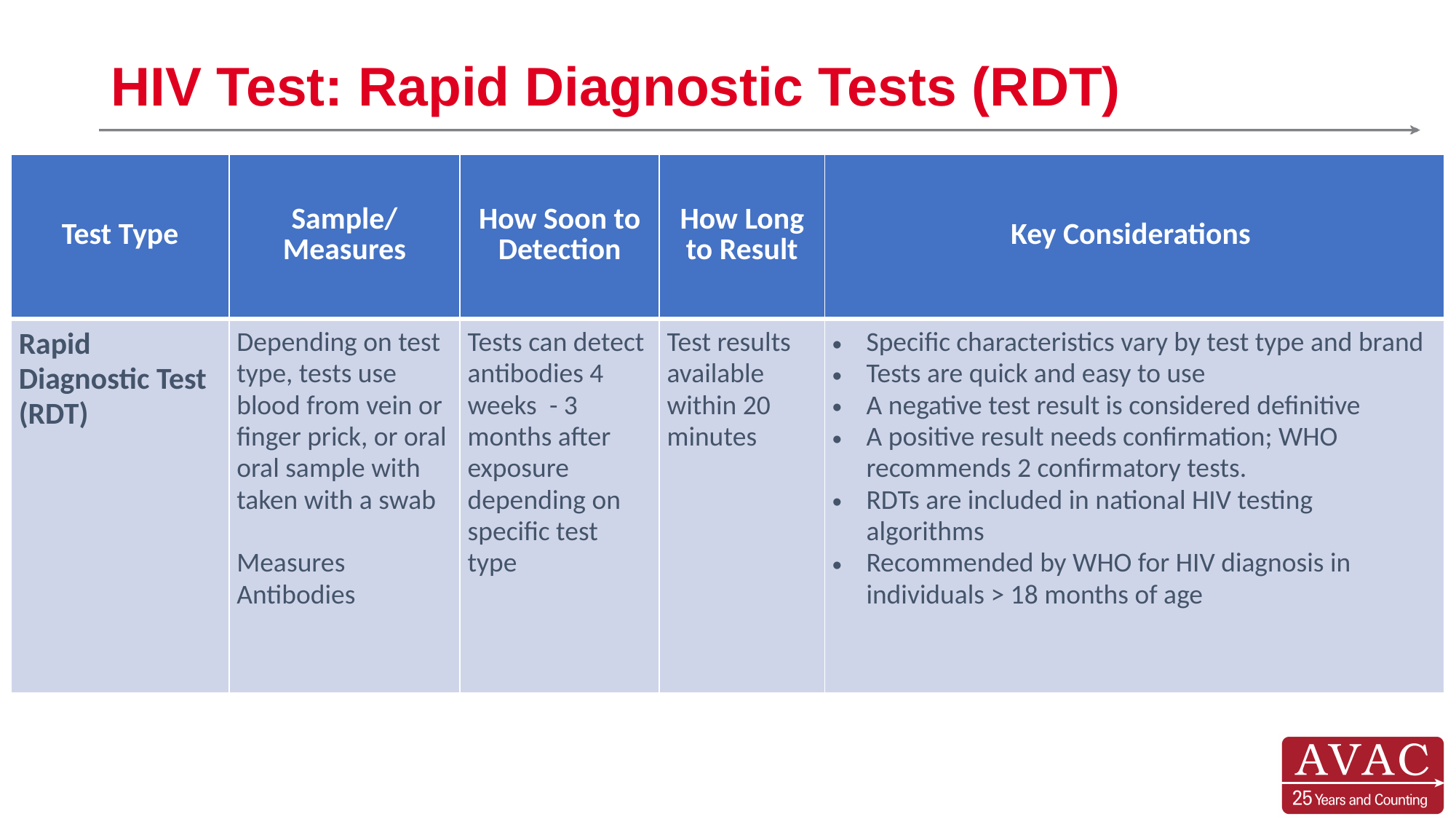

# HIV Test: Rapid Diagnostic Tests (RDT)
| Test Type | Sample/ Measures | How Soon to Detection | How Long to Result | Key Considerations |
| --- | --- | --- | --- | --- |
| Rapid Diagnostic Test (RDT) | Depending on test type, tests use blood from vein or finger prick, or oral oral sample with taken with a swab Measures Antibodies | Tests can detect antibodies 4 weeks - 3 months after exposure depending on specific test type | Test results available within 20 minutes | Specific characteristics vary by test type and brand Tests are quick and easy to use A negative test result is considered definitive A positive result needs confirmation; WHO recommends 2 confirmatory tests. RDTs are included in national HIV testing algorithms Recommended by WHO for HIV diagnosis in individuals > 18 months of age |